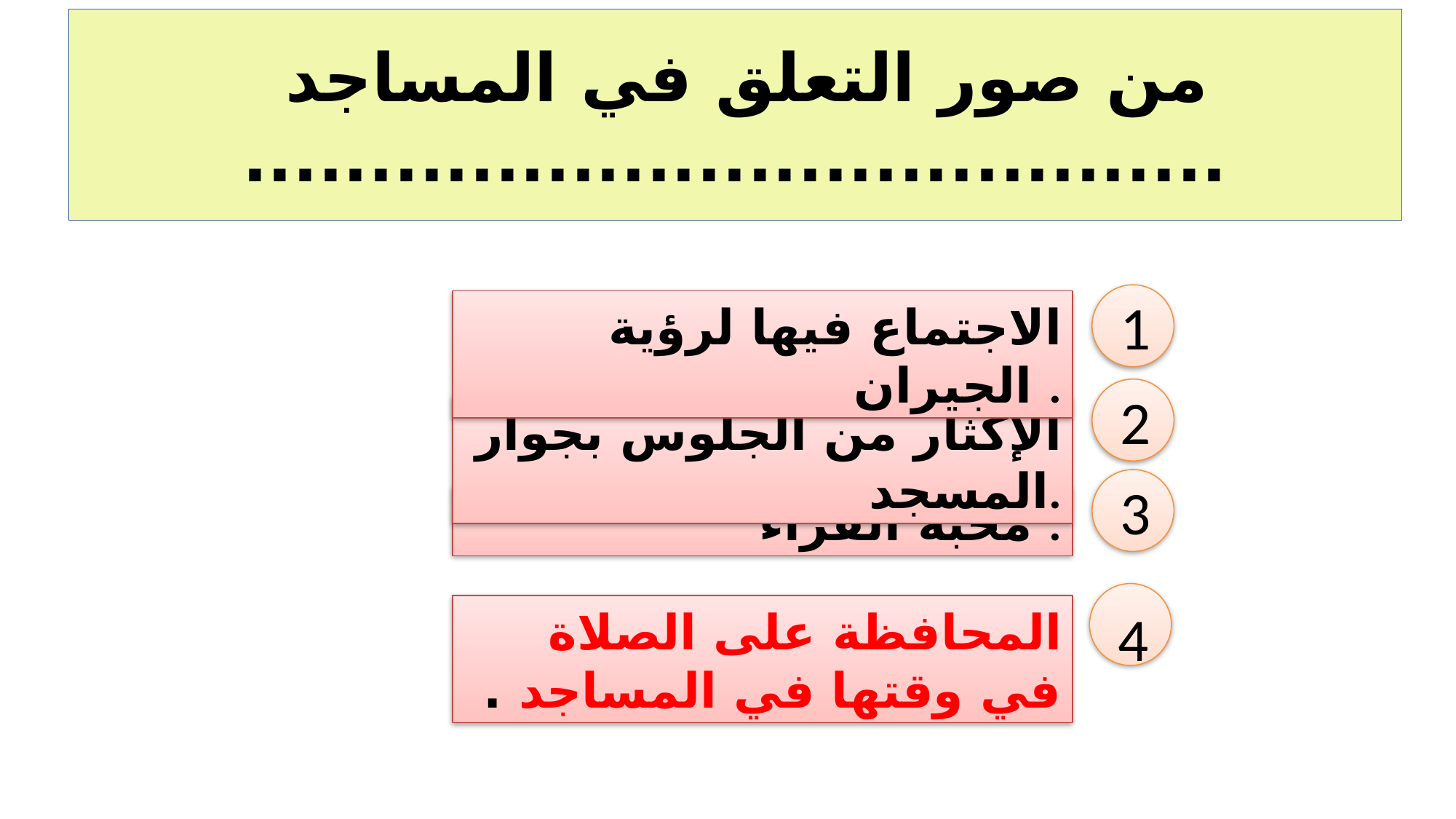

# من صور التعلق في المساجد .......................................
1
الاجتماع فيها لرؤية الجيران .
2
الإكثار من الجلوس بجوار المسجد.
3
محبة القراء .
4
المحافظة على الصلاة في وقتها في المساجد .